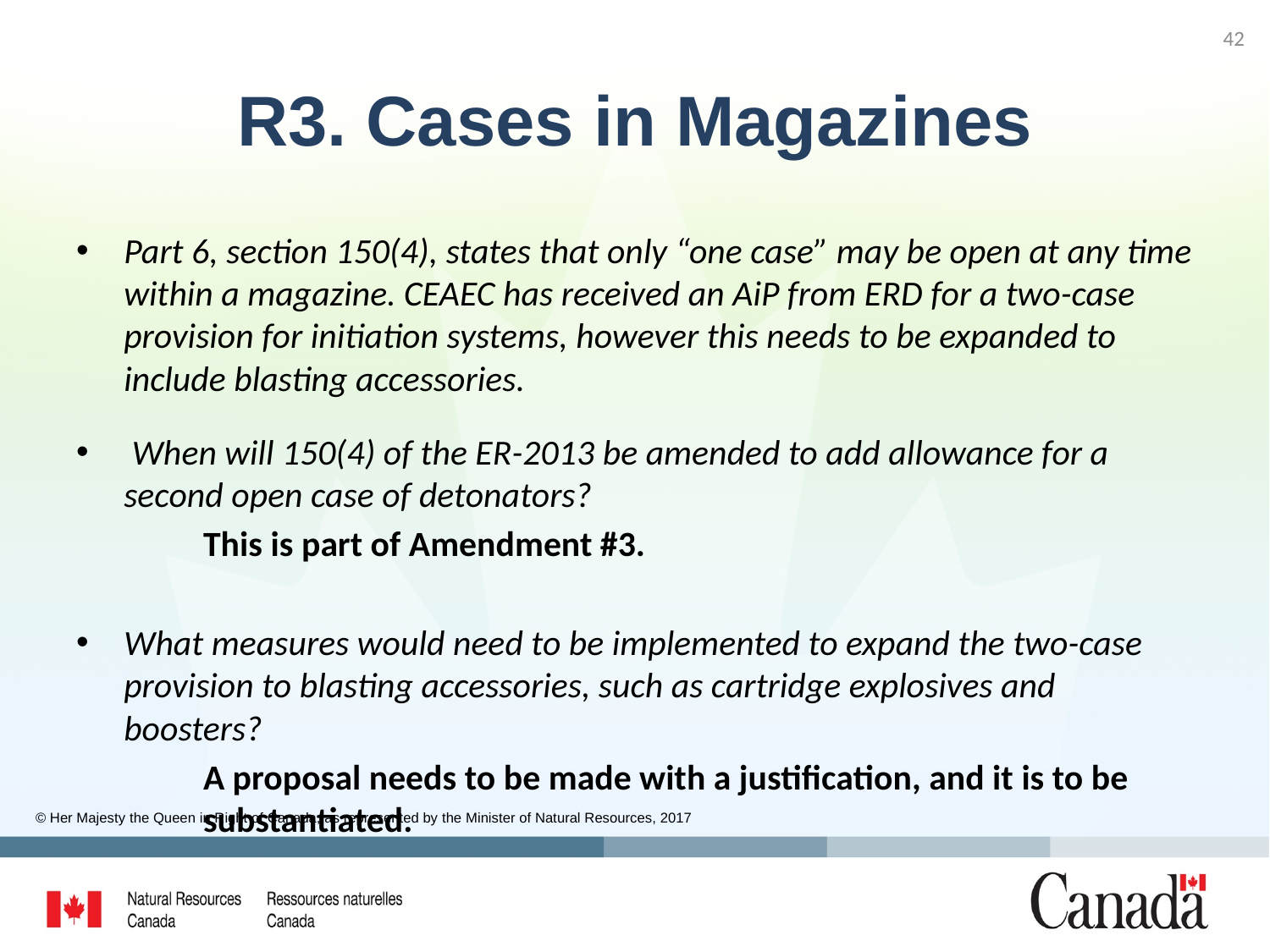

42
# R3. Cases in Magazines
Part 6, section 150(4), states that only “one case” may be open at any time within a magazine. CEAEC has received an AiP from ERD for a two-case provision for initiation systems, however this needs to be expanded to include blasting accessories.

 When will 150(4) of the ER-2013 be amended to add allowance for a second open case of detonators?
	This is part of Amendment #3.

What measures would need to be implemented to expand the two-case provision to blasting accessories, such as cartridge explosives and boosters?
	A proposal needs to be made with a justification, and it is to be 	substantiated.